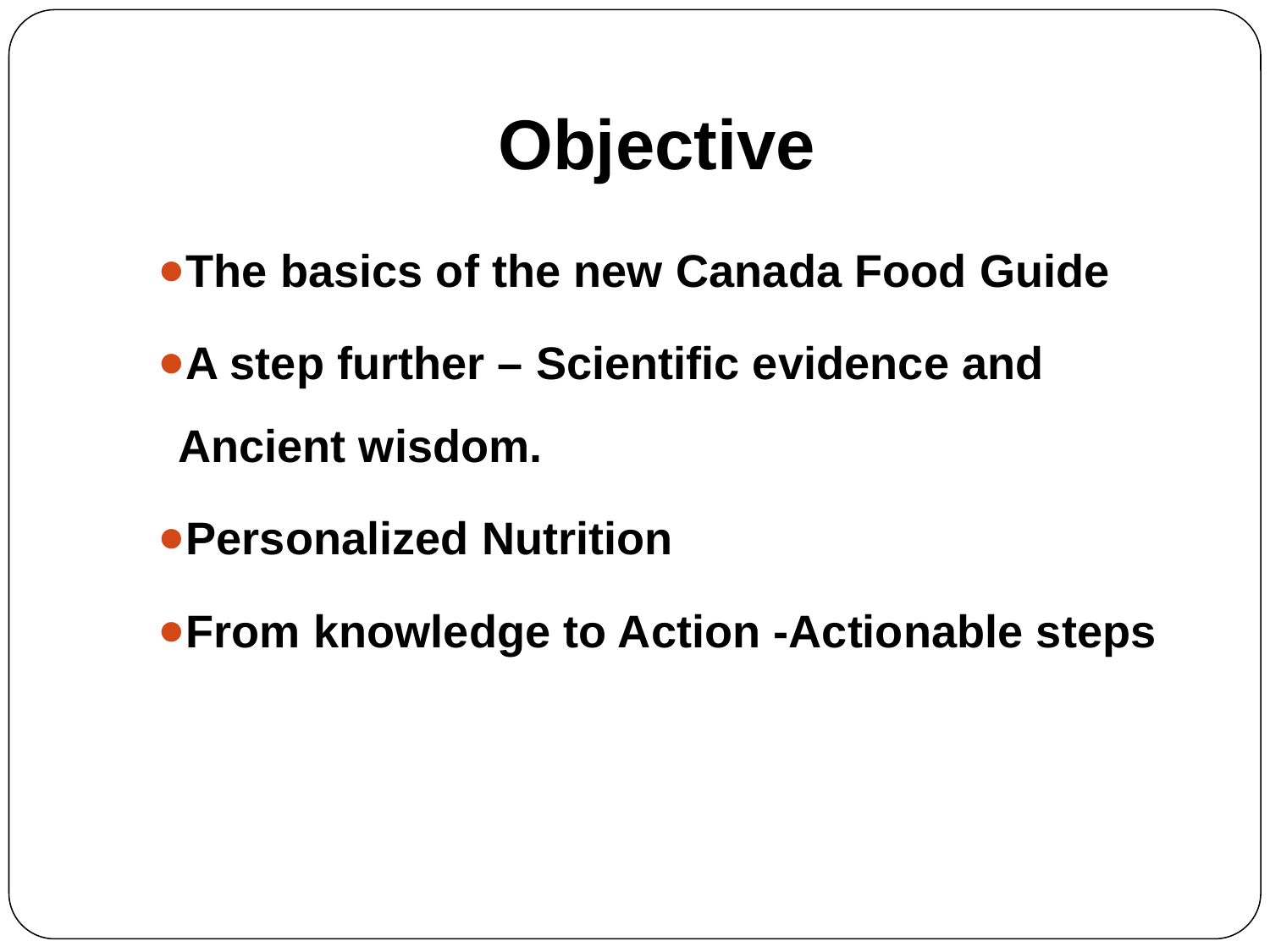

# Objective
The basics of the new Canada Food Guide
A step further – Scientific evidence and Ancient wisdom.
Personalized Nutrition
From knowledge to Action -Actionable steps